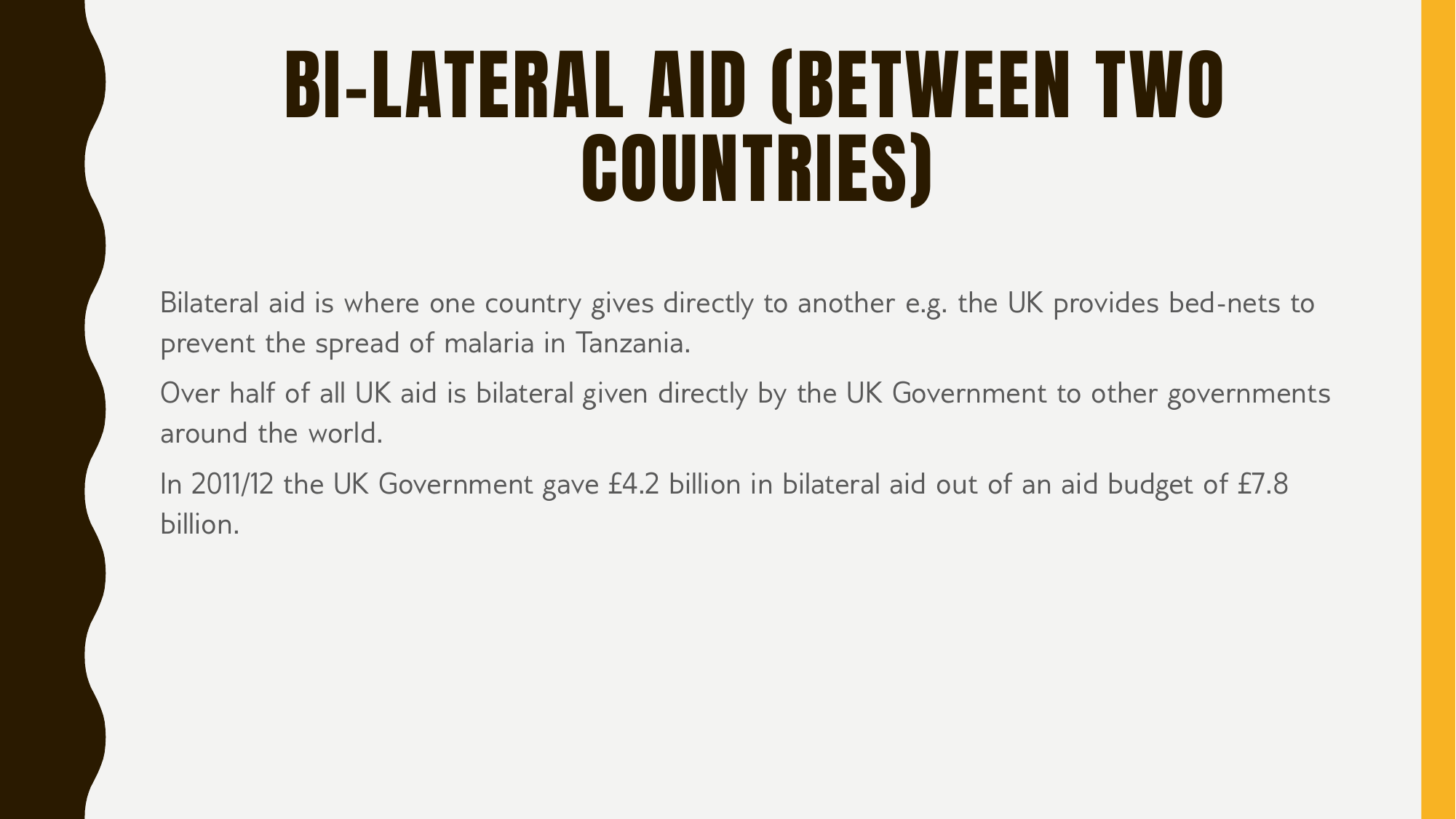

# Bi-lateral Aid (between two countries)
Bilateral aid is where one country gives directly to another e.g. the UK provides bed-nets to prevent the spread of malaria in Tanzania.
Over half of all UK aid is bilateral given directly by the UK Government to other governments around the world.
In 2011/12 the UK Government gave £4.2 billion in bilateral aid out of an aid budget of £7.8 billion.